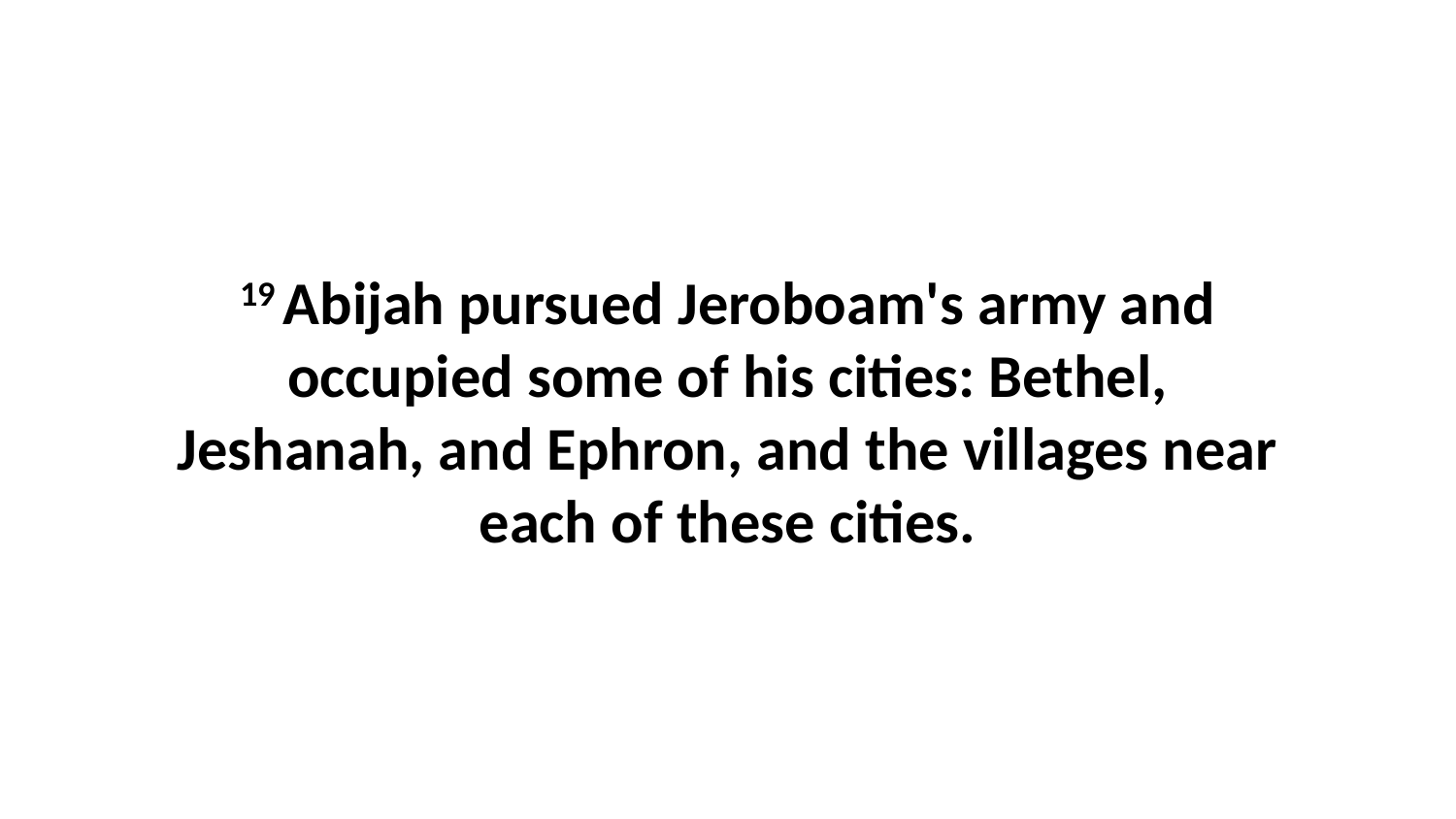

19 Abijah pursued Jeroboam's army and occupied some of his cities: Bethel, Jeshanah, and Ephron, and the villages near each of these cities.